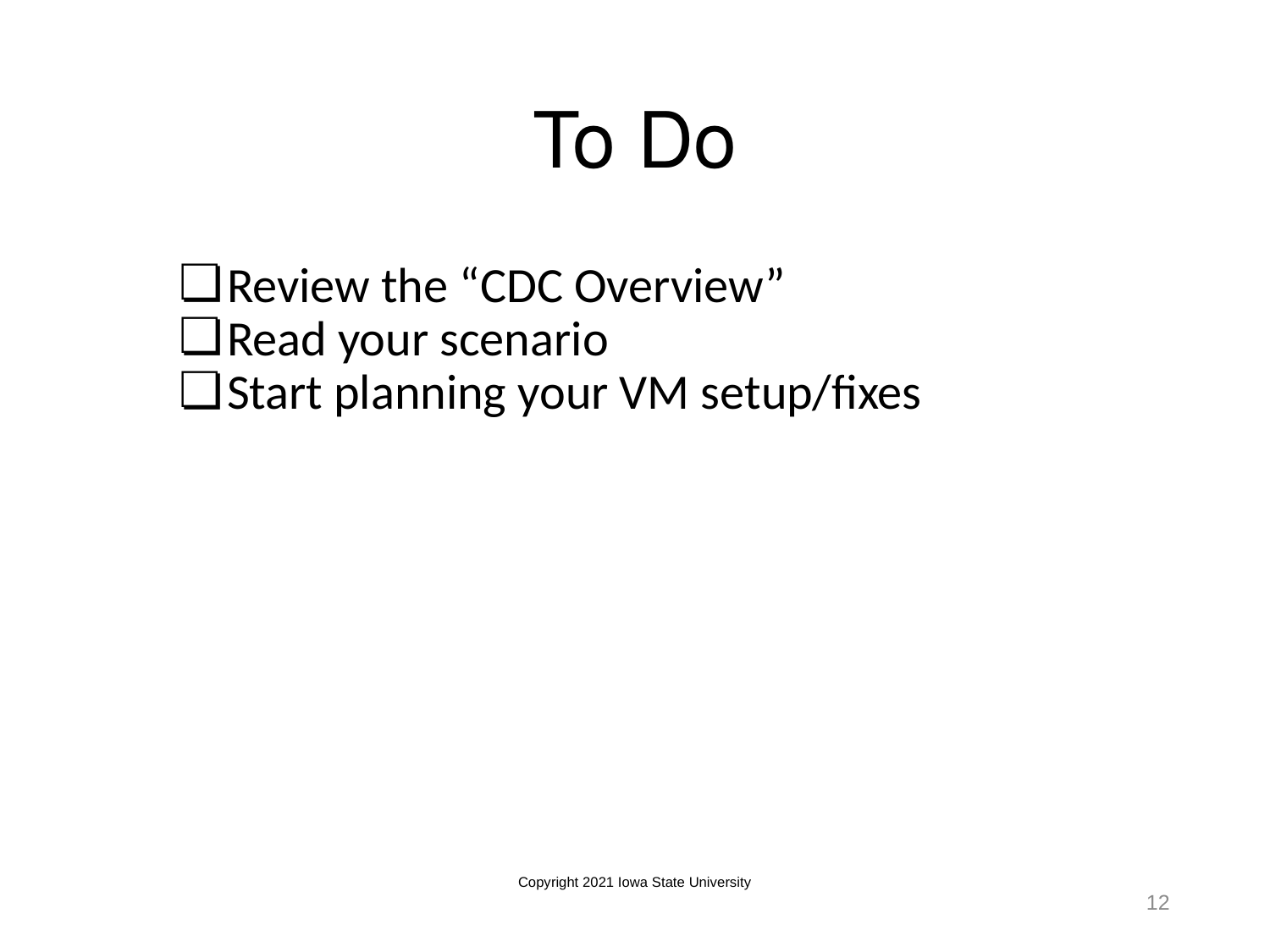

# To Do
Review the “CDC Overview”
Read your scenario
Start planning your VM setup/fixes

Copyright 2021 Iowa State University
12